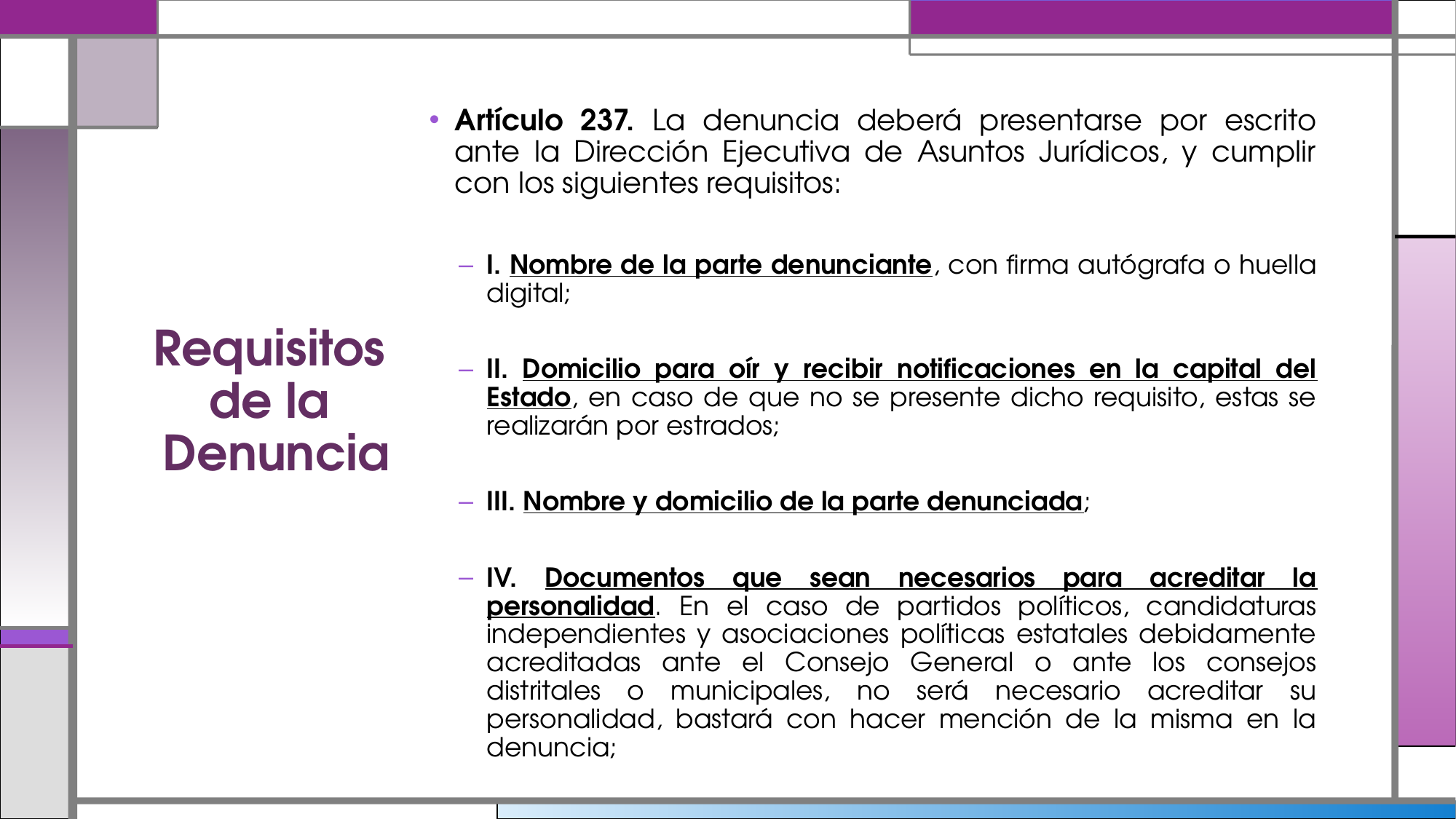

Artículo 237. La denuncia deberá presentarse por escrito ante la Dirección Ejecutiva de Asuntos Jurídicos, y cumplir con los siguientes requisitos:

I. Nombre de la parte denunciante, con firma autógrafa o huella digital;

II. Domicilio para oír y recibir notificaciones en la capital del Estado, en caso de que no se presente dicho requisito, estas se realizarán por estrados;

III. Nombre y domicilio de la parte denunciada;

IV. Documentos que sean necesarios para acreditar la personalidad. En el caso de partidos políticos, candidaturas independientes y asociaciones políticas estatales debidamente acreditadas ante el Consejo General o ante los consejos distritales o municipales, no será necesario acreditar su personalidad, bastará con hacer mención de la misma en la denuncia;

# Requisitos de la Denuncia